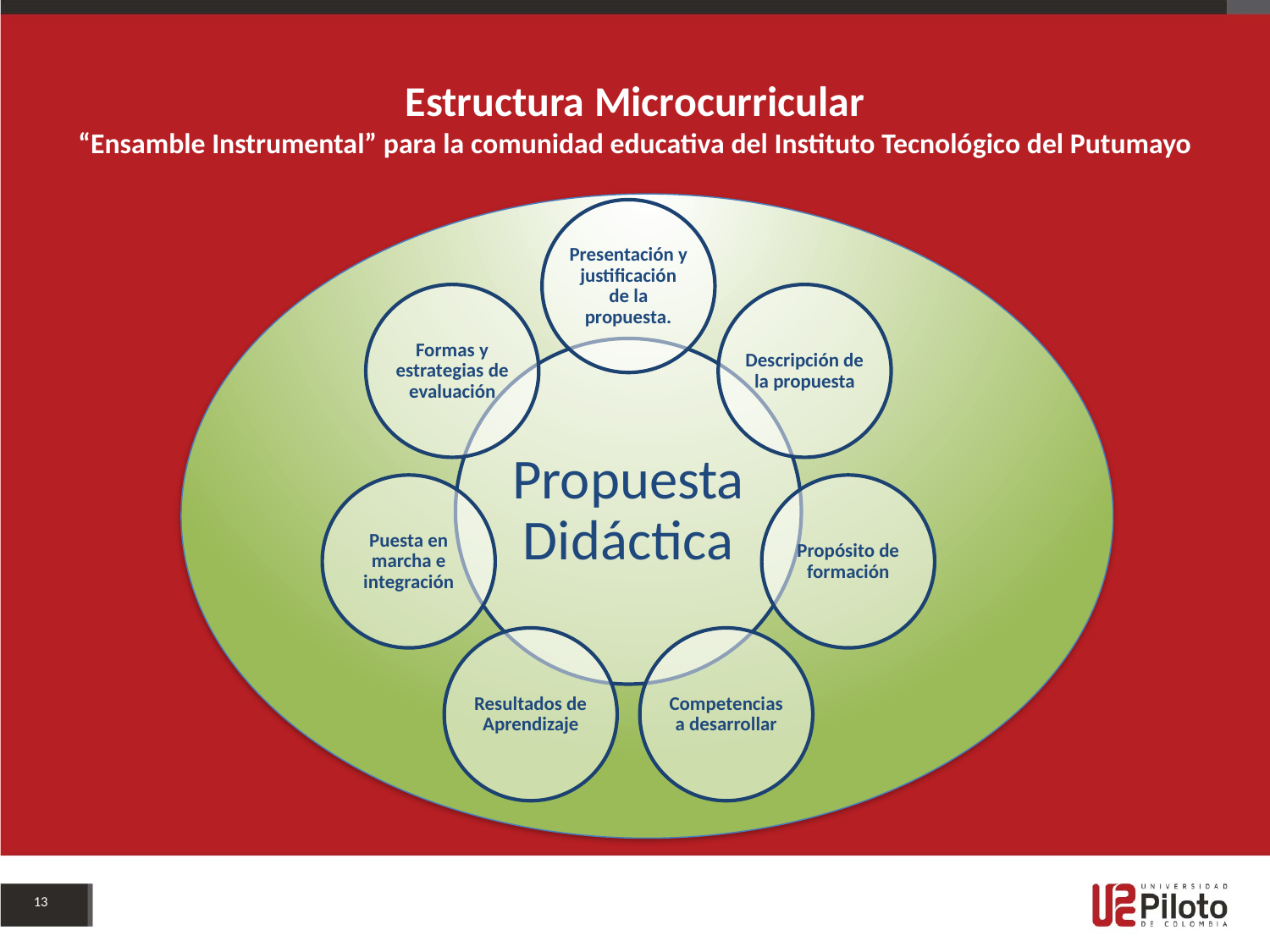

# Estructura Microcurricular “Ensamble Instrumental” para la comunidad educativa del Instituto Tecnológico del Putumayo
Propuesta Didáctica
Presentación y justificación de la propuesta.
Descripción de la propuesta
Propósito de formación
Competencias a desarrollar
Resultados de Aprendizaje
Puesta en marcha e integración
Formas y estrategias de evaluación

13